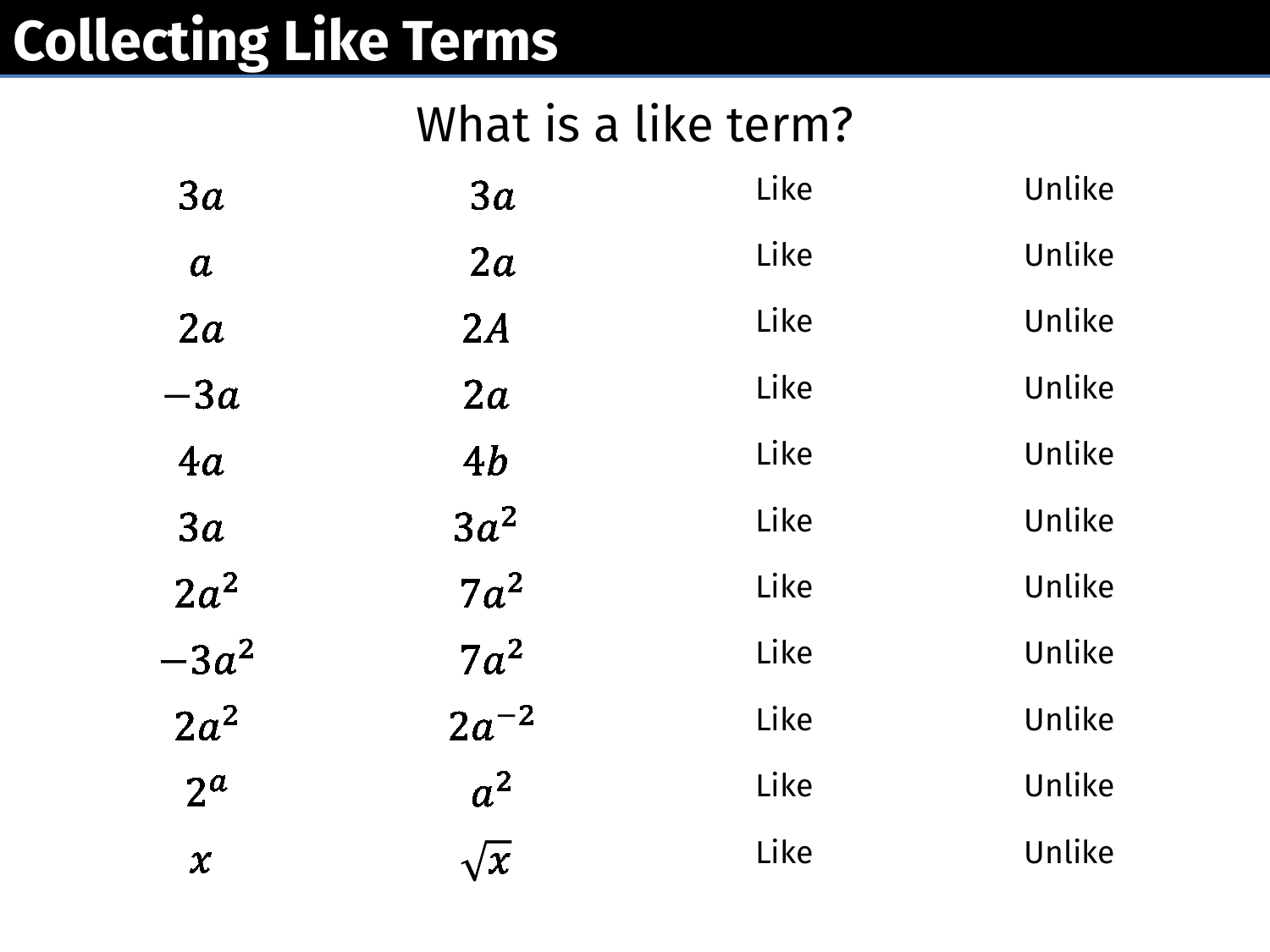

Collecting Like Terms
What is a like term?

Like
Unlike

Like
Unlike

Like
Unlike

Like
Unlike

Like
Unlike

Like
Unlike

Like
Unlike

Like
Unlike

Like
Unlike

Like
Unlike

Like
Unlike